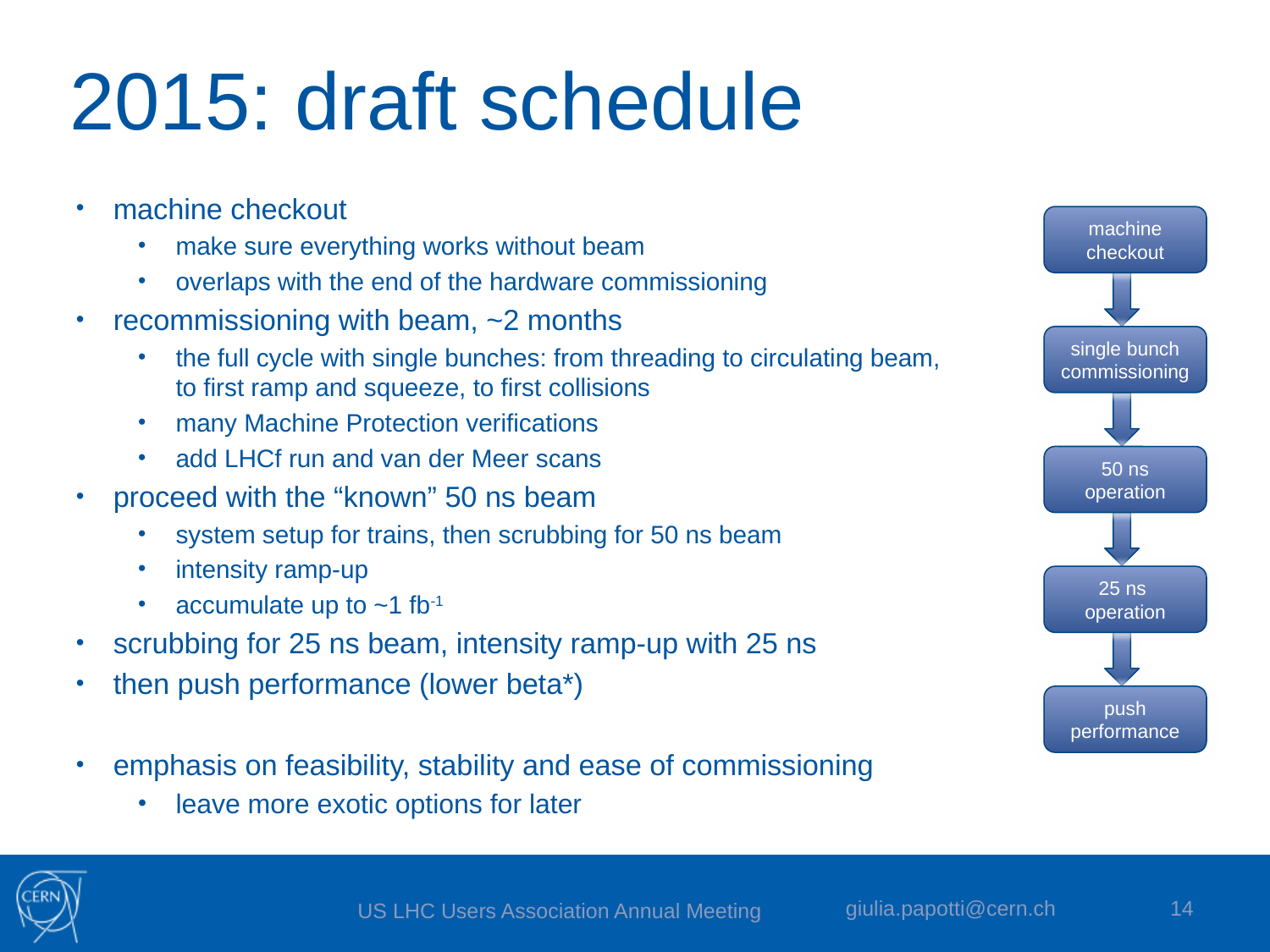

# 2015: draft schedule
machine checkout
make sure everything works without beam
overlaps with the end of the hardware commissioning
recommissioning with beam, ~2 months
the full cycle with single bunches: from threading to circulating beam, to first ramp and squeeze, to first collisions
many Machine Protection verifications
add LHCf run and van der Meer scans
proceed with the “known” 50 ns beam
system setup for trains, then scrubbing for 50 ns beam
intensity ramp-up
accumulate up to ~1 fb-1
scrubbing for 25 ns beam, intensity ramp-up with 25 ns
then push performance (lower beta*)

emphasis on feasibility, stability and ease of commissioning
leave more exotic options for later

machine checkout

single bunch
commissioning

50 ns
operation

25 ns
operation

push performance
giulia.papotti@cern.ch
14
US LHC Users Association Annual Meeting